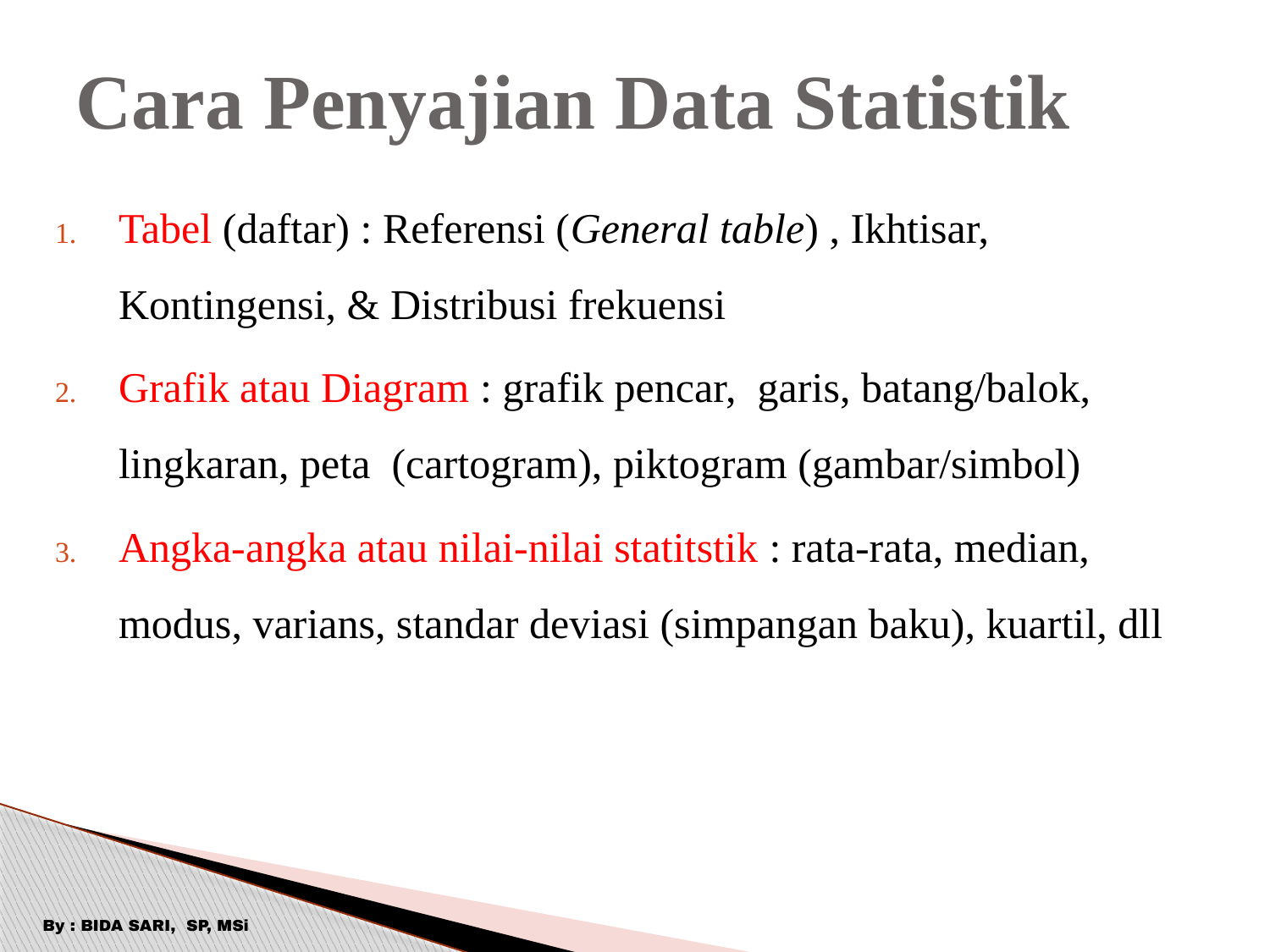

# Cara Penyajian Data Statistik
Tabel (daftar) : Referensi (General table) , Ikhtisar, Kontingensi, & Distribusi frekuensi
Grafik atau Diagram : grafik pencar,  garis, batang/balok, lingkaran, peta  (cartogram), piktogram (gambar/simbol)
Angka-angka atau nilai-nilai statitstik : rata-rata, median, modus, varians, standar deviasi (simpangan baku), kuartil, dll

By : BIDA SARI,  SP, MSi